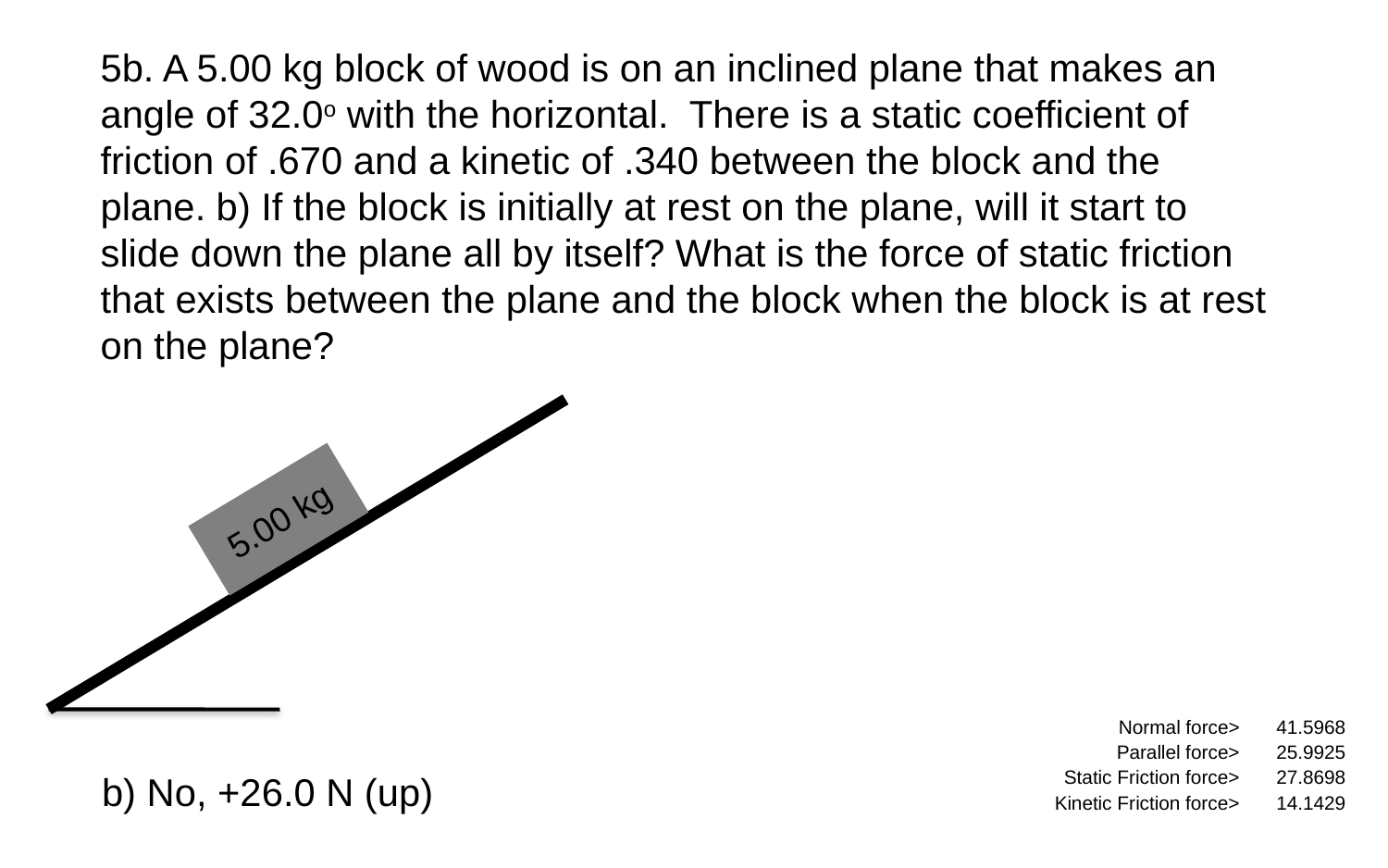

5b. A 5.00 kg block of wood is on an inclined plane that makes an angle of 32.0o with the horizontal.  There is a static coefficient of friction of .670 and a kinetic of .340 between the block and the plane. b) If the block is initially at rest on the plane, will it start to slide down the plane all by itself? What is the force of static friction that exists between the plane and the block when the block is at rest on the plane?

5.00 kg

| Normal force> | 41.5968 |
| --- | --- |
| Parallel force> | 25.9925 |
| Static Friction force> | 27.8698 |
| Kinetic Friction force> | 14.1429 |
b) No, +26.0 N (up)